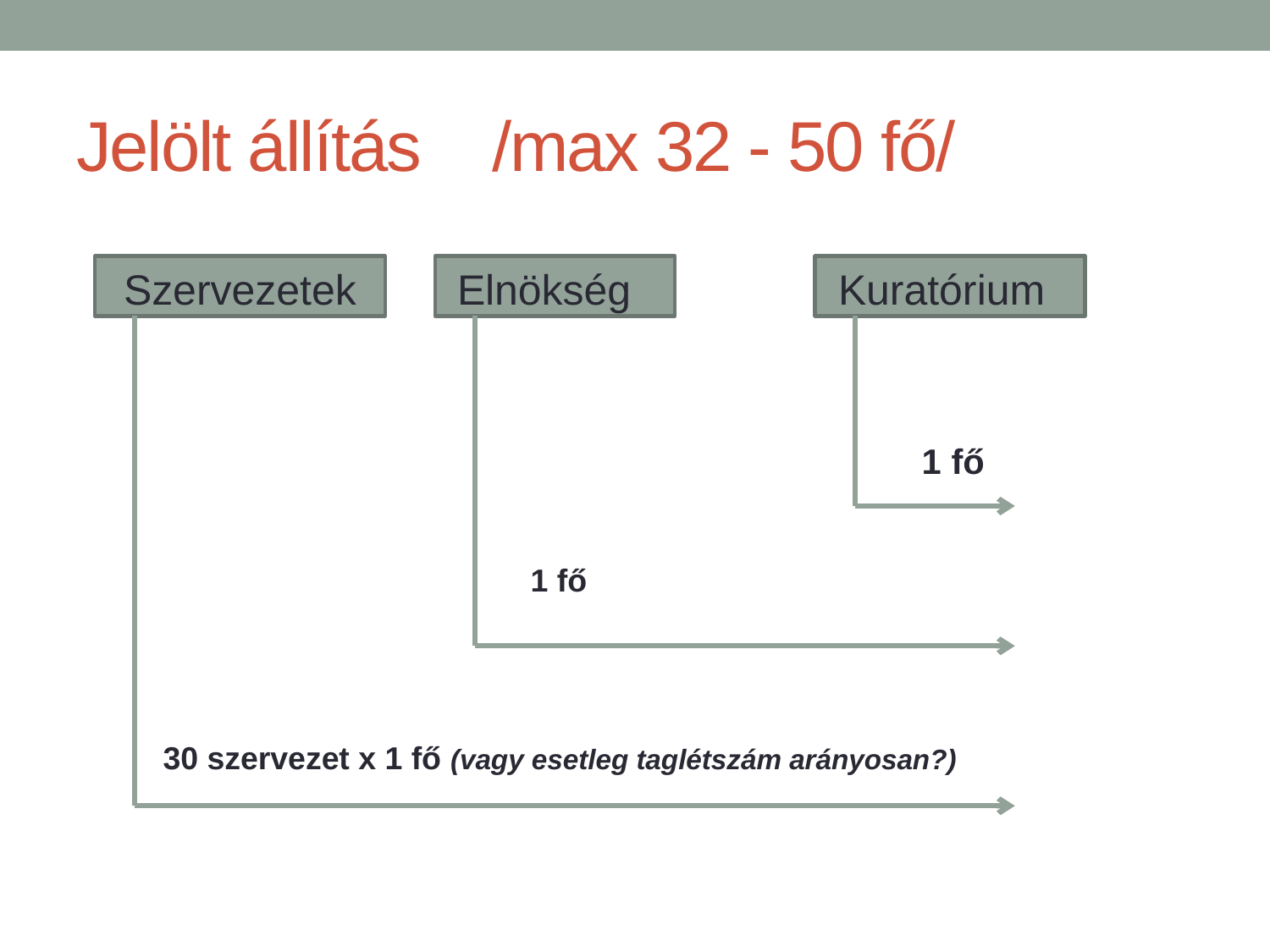

# Jelölt állítás    /max 32 - 50 fő/
    Szervezetek	Elnökség		Kuratórium

                                                                      1 fő

                                     1 fő

      30 szervezet x 1 fő (vagy esetleg taglétszám arányosan?)